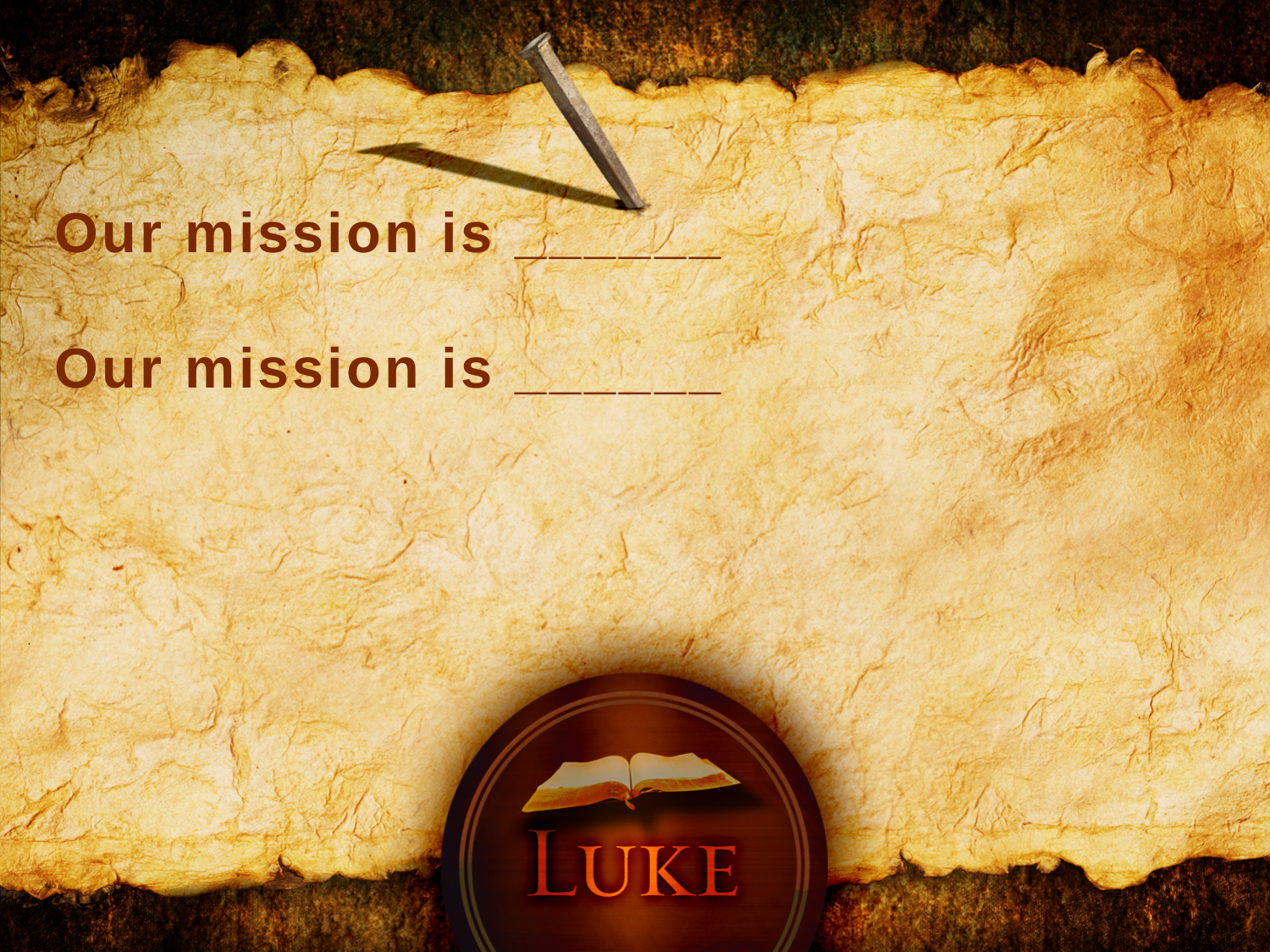

Our mission is ______

Our mission is ______